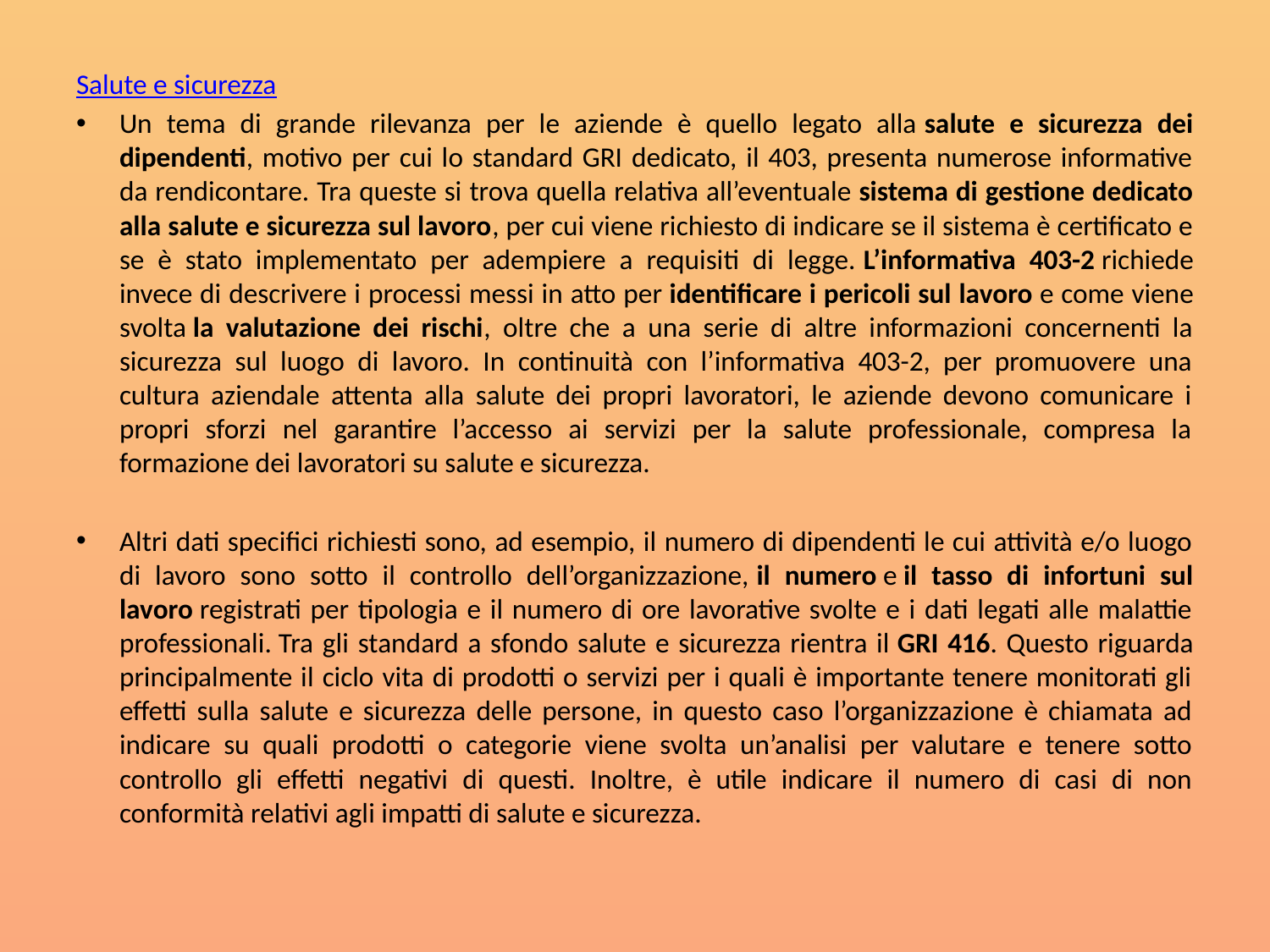

Salute e sicurezza
Un tema di grande rilevanza per le aziende è quello legato alla salute e sicurezza dei dipendenti, motivo per cui lo standard GRI dedicato, il 403, presenta numerose informative da rendicontare. Tra queste si trova quella relativa all’eventuale sistema di gestione dedicato alla salute e sicurezza sul lavoro, per cui viene richiesto di indicare se il sistema è certificato e se è stato implementato per adempiere a requisiti di legge. L’informativa 403-2 richiede invece di descrivere i processi messi in atto per identificare i pericoli sul lavoro e come viene svolta la valutazione dei rischi, oltre che a una serie di altre informazioni concernenti la sicurezza sul luogo di lavoro. In continuità con l’informativa 403-2, per promuovere una cultura aziendale attenta alla salute dei propri lavoratori, le aziende devono comunicare i propri sforzi nel garantire l’accesso ai servizi per la salute professionale, compresa la formazione dei lavoratori su salute e sicurezza.

Altri dati specifici richiesti sono, ad esempio, il numero di dipendenti le cui attività e/o luogo di lavoro sono sotto il controllo dell’organizzazione, il numero e il tasso di infortuni sul lavoro registrati per tipologia e il numero di ore lavorative svolte e i dati legati alle malattie professionali. Tra gli standard a sfondo salute e sicurezza rientra il GRI 416. Questo riguarda principalmente il ciclo vita di prodotti o servizi per i quali è importante tenere monitorati gli effetti sulla salute e sicurezza delle persone, in questo caso l’organizzazione è chiamata ad indicare su quali prodotti o categorie viene svolta un’analisi per valutare e tenere sotto controllo gli effetti negativi di questi. Inoltre, è utile indicare il numero di casi di non conformità relativi agli impatti di salute e sicurezza.